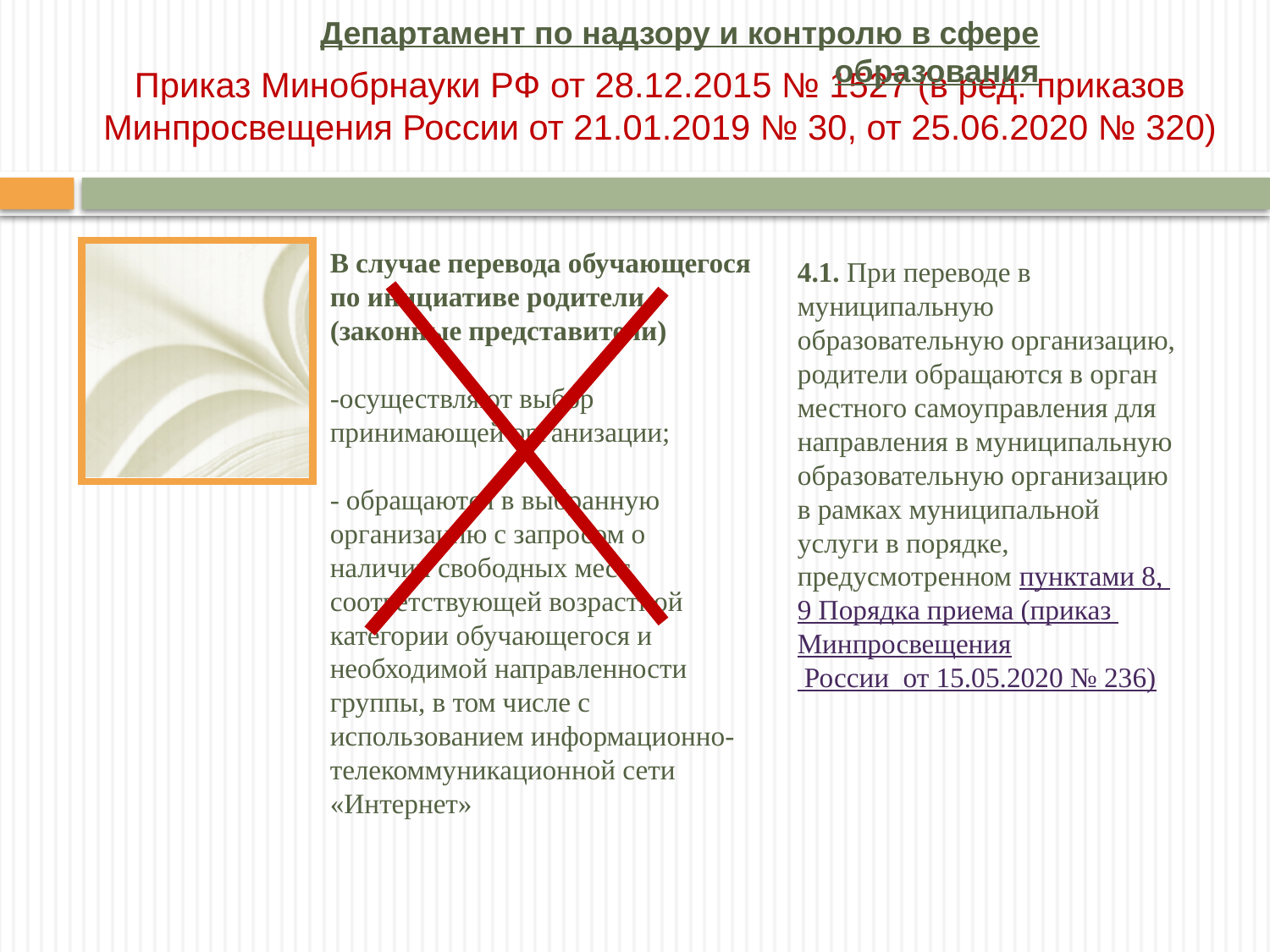

Департамент по надзору и контролю в сфере образования
# Приказ Минобрнауки РФ от 28.12.2015 № 1527 (в ред. приказов Минпросвещения России от 21.01.2019 № 30, от 25.06.2020 № 320)
В случае перевода обучающегося по инициативе родители (законные представители)

-осуществляют выбор принимающей организации;

- обращаются в выбранную организацию с запросом о наличии свободных мест соответствующей возрастной категории обучающегося и необходимой направленности группы, в том числе с использованием информационно-телекоммуникационной сети «Интернет»

4.1. При переводе в муниципальную образовательную организацию, родители обращаются в орган местного самоуправления для направления в муниципальную образовательную организацию в рамках муниципальной услуги в порядке, предусмотренном пунктами 8, 9 Порядка приема (приказ Минпросвещения России  от 15.05.2020 № 236)